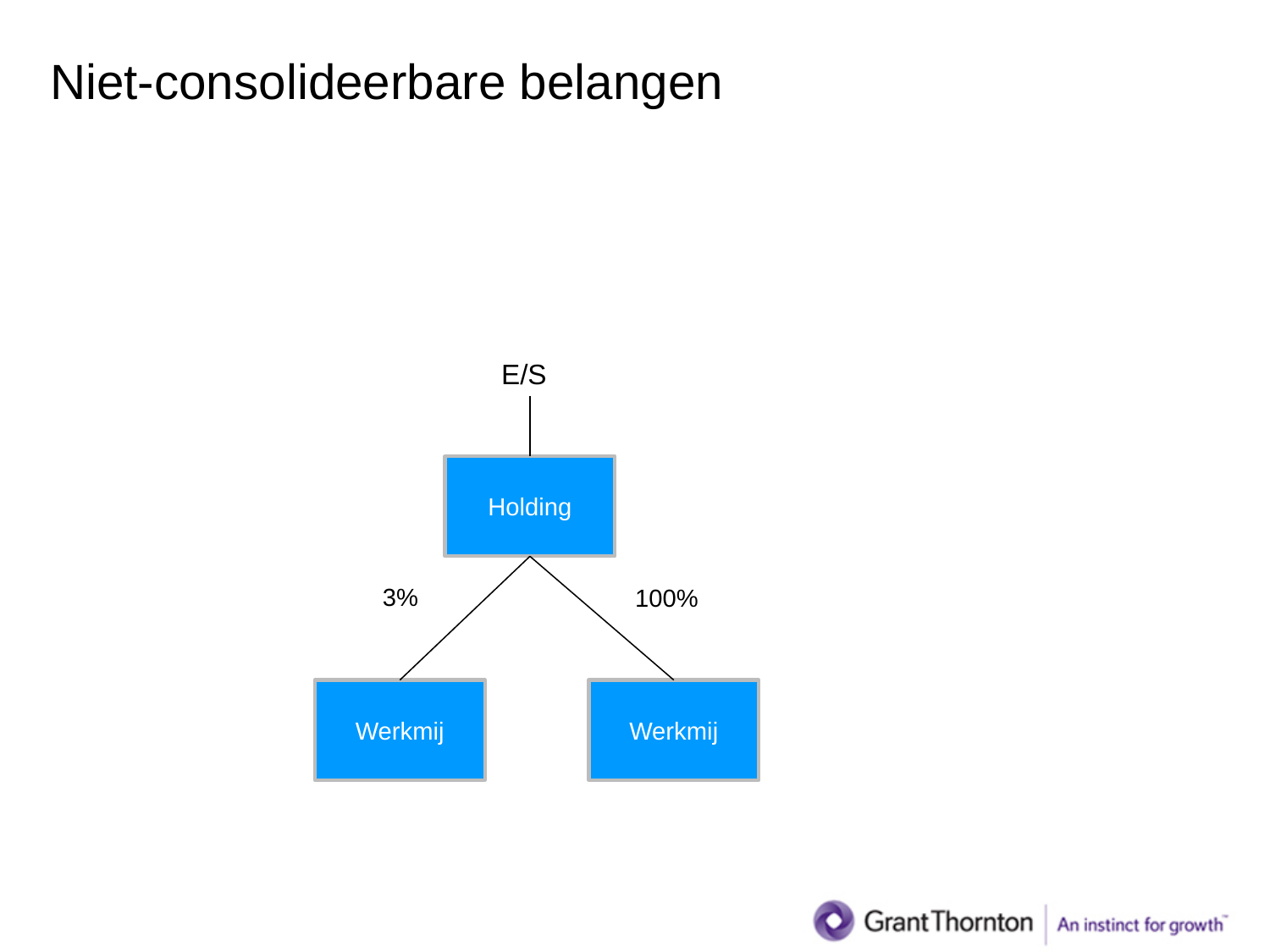

# Niet-consolideerbare belangen

E/S
Holding
3%
100%
Werkmij
Werkmij